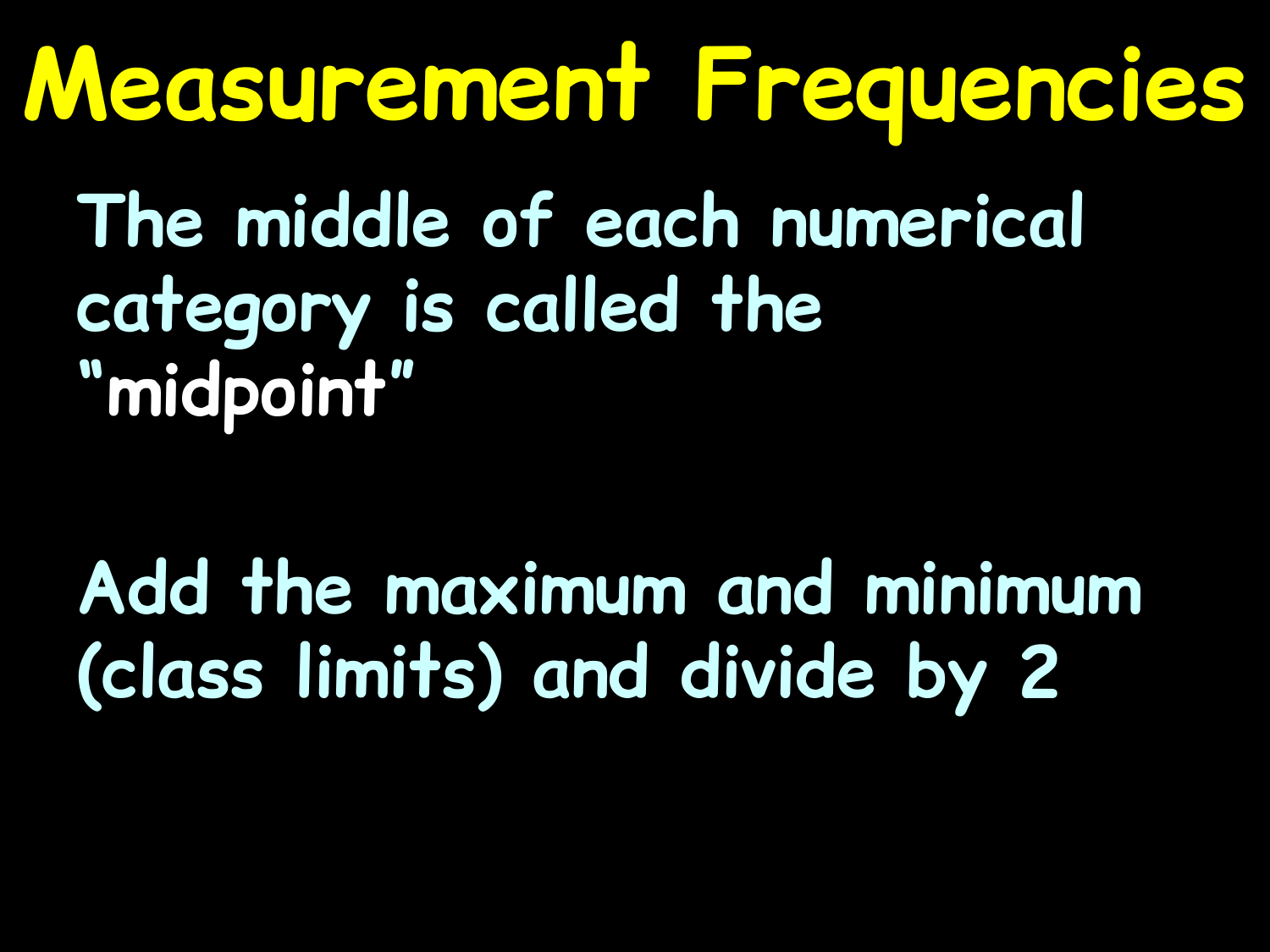

# Measurement Frequencies
The middle of each numerical category is called the “midpoint”

Add the maximum and minimum (class limits) and divide by 2